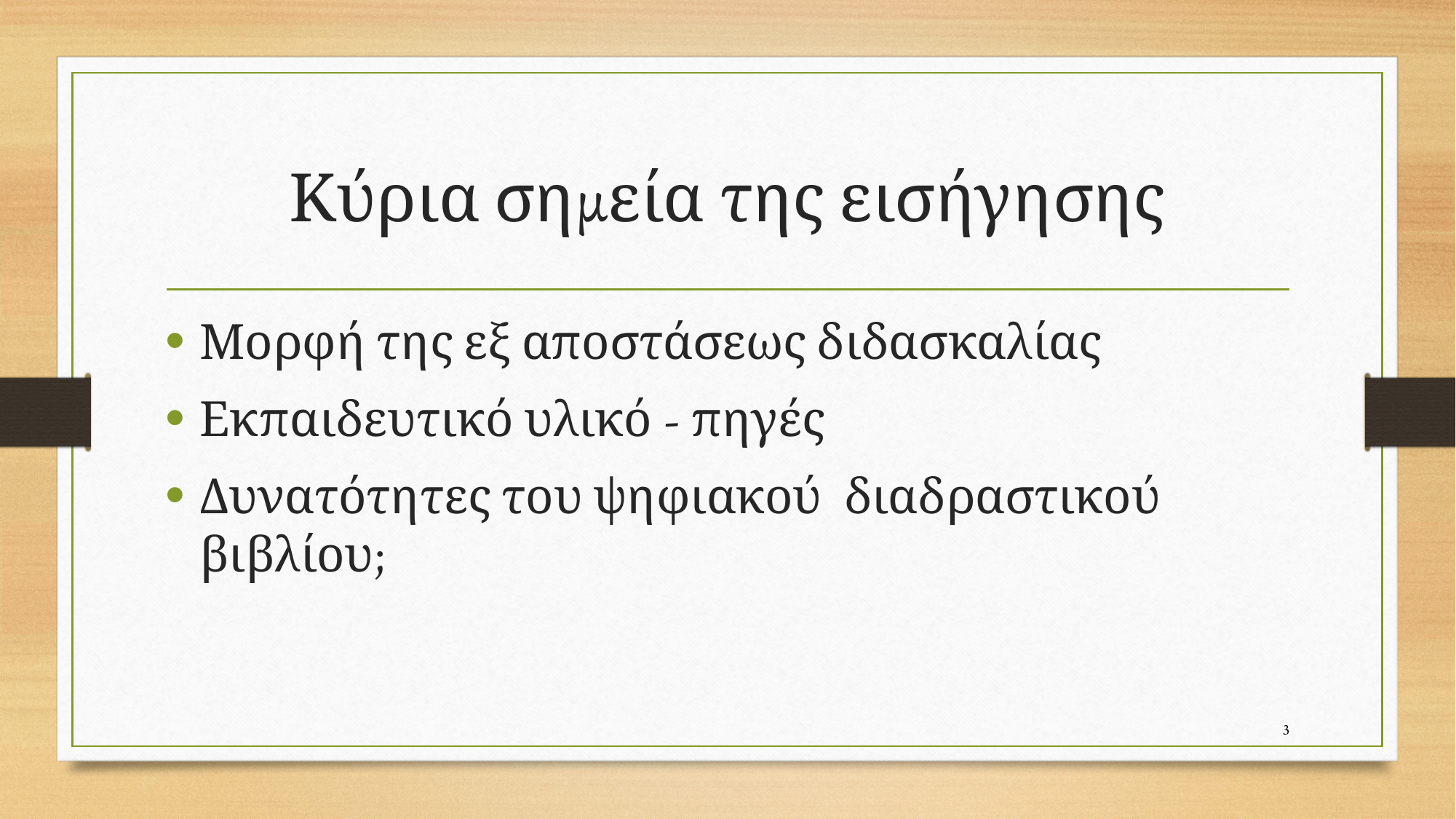

# Κύρια σημεία της εισήγησης
Μορφή της εξ αποστάσεως διδασκαλίας
Εκπαιδευτικό υλικό - πηγές
Δυνατότητες του ψηφιακού  διαδραστικού βιβλίου;

3